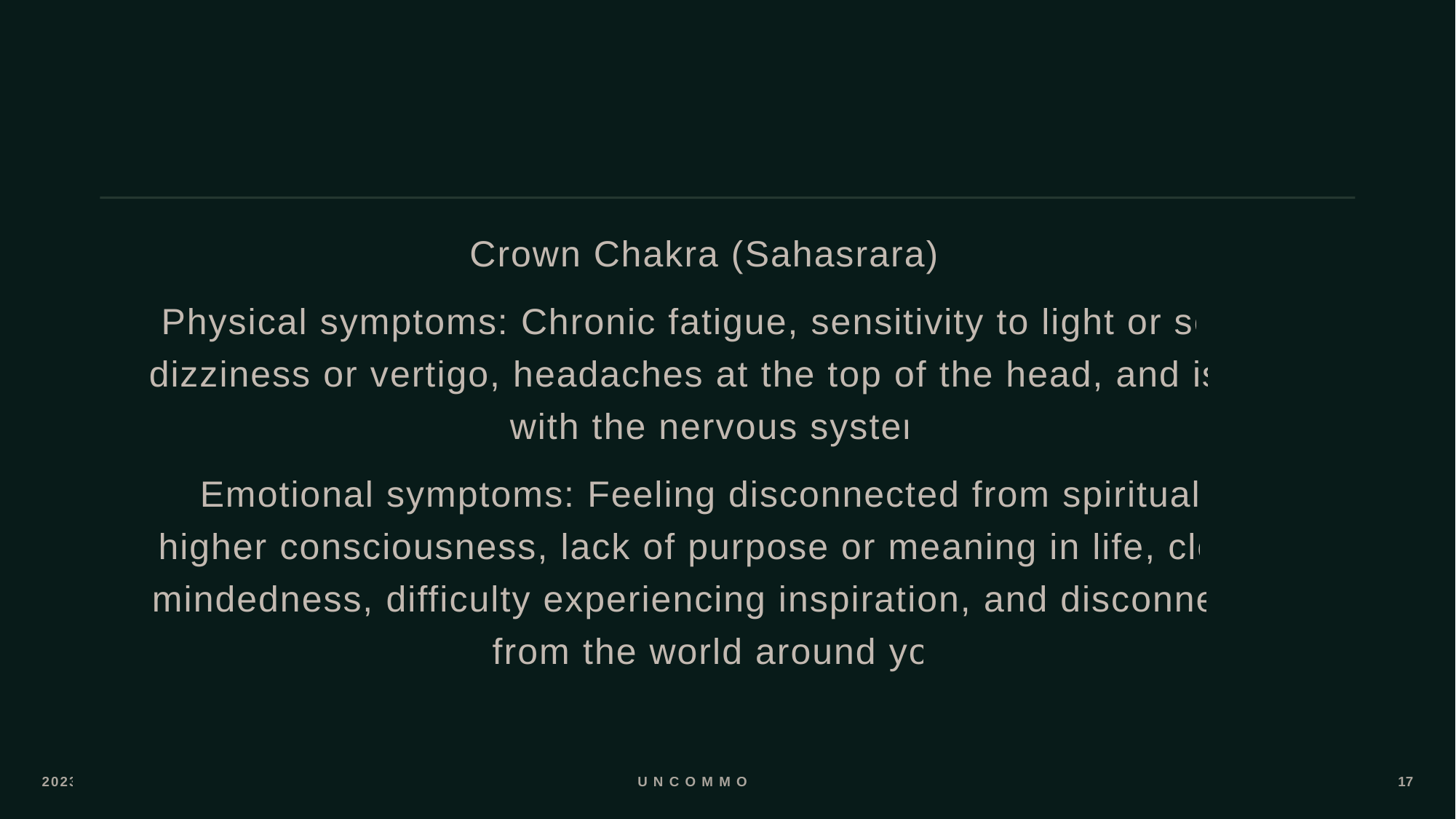

Crown Chakra (Sahasrara):
Physical symptoms: Chronic fatigue, sensitivity to light or sound, dizziness or vertigo, headaches at the top of the head, and issues with the nervous system.
   Emotional symptoms: Feeling disconnected from spirituality or higher consciousness, lack of purpose or meaning in life, closed-mindedness, difficulty experiencing inspiration, and disconnection from the world around you.
2023
Uncommon ppl
17